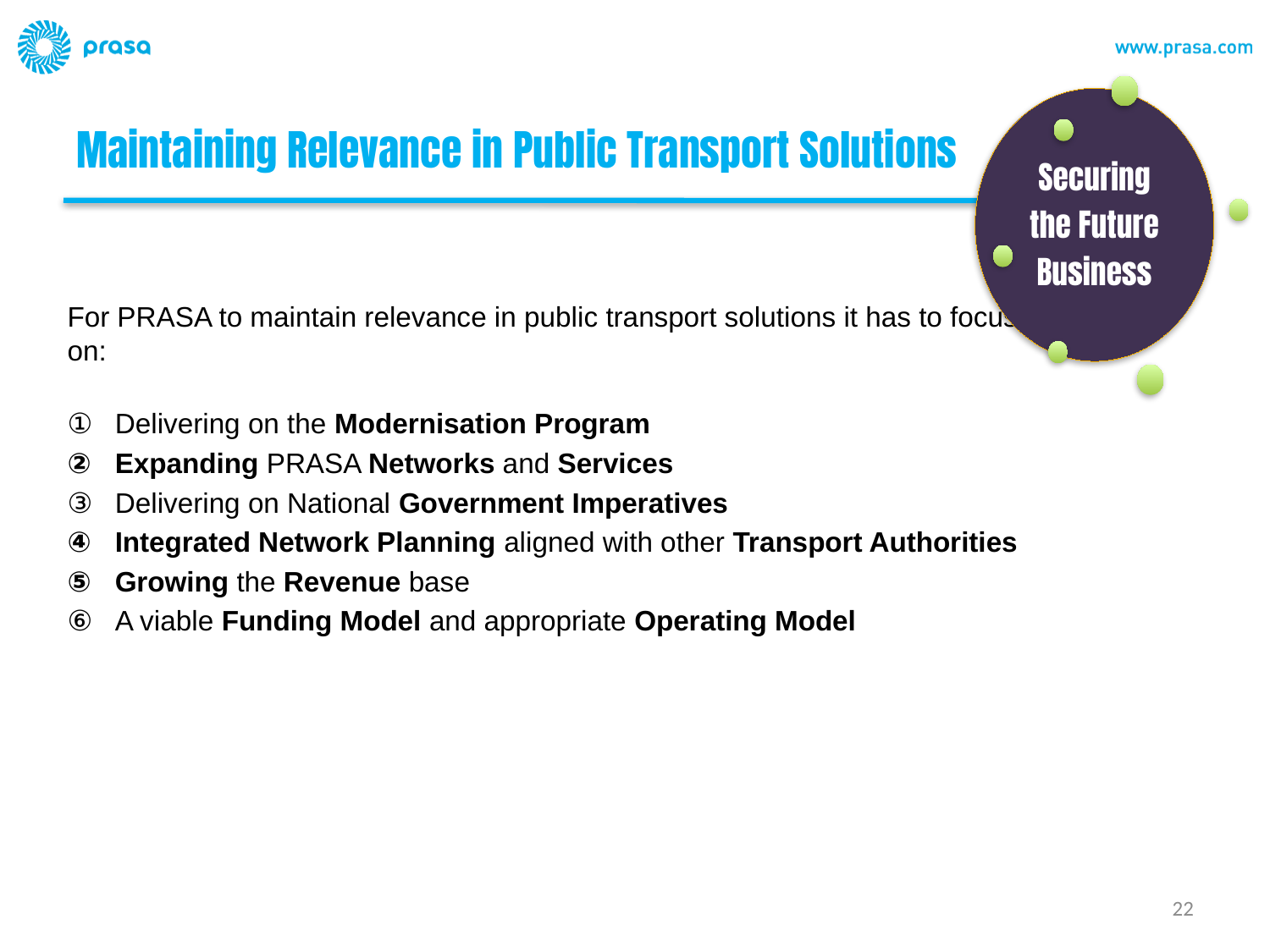

Securing the Future Business
# Maintaining Relevance in Public Transport Solutions

For PRASA to maintain relevance in public transport solutions it has to focus on:

Delivering on the Modernisation Program
Expanding PRASA Networks and Services
Delivering on National Government Imperatives
Integrated Network Planning aligned with other Transport Authorities
Growing the Revenue base
A viable Funding Model and appropriate Operating Model

22